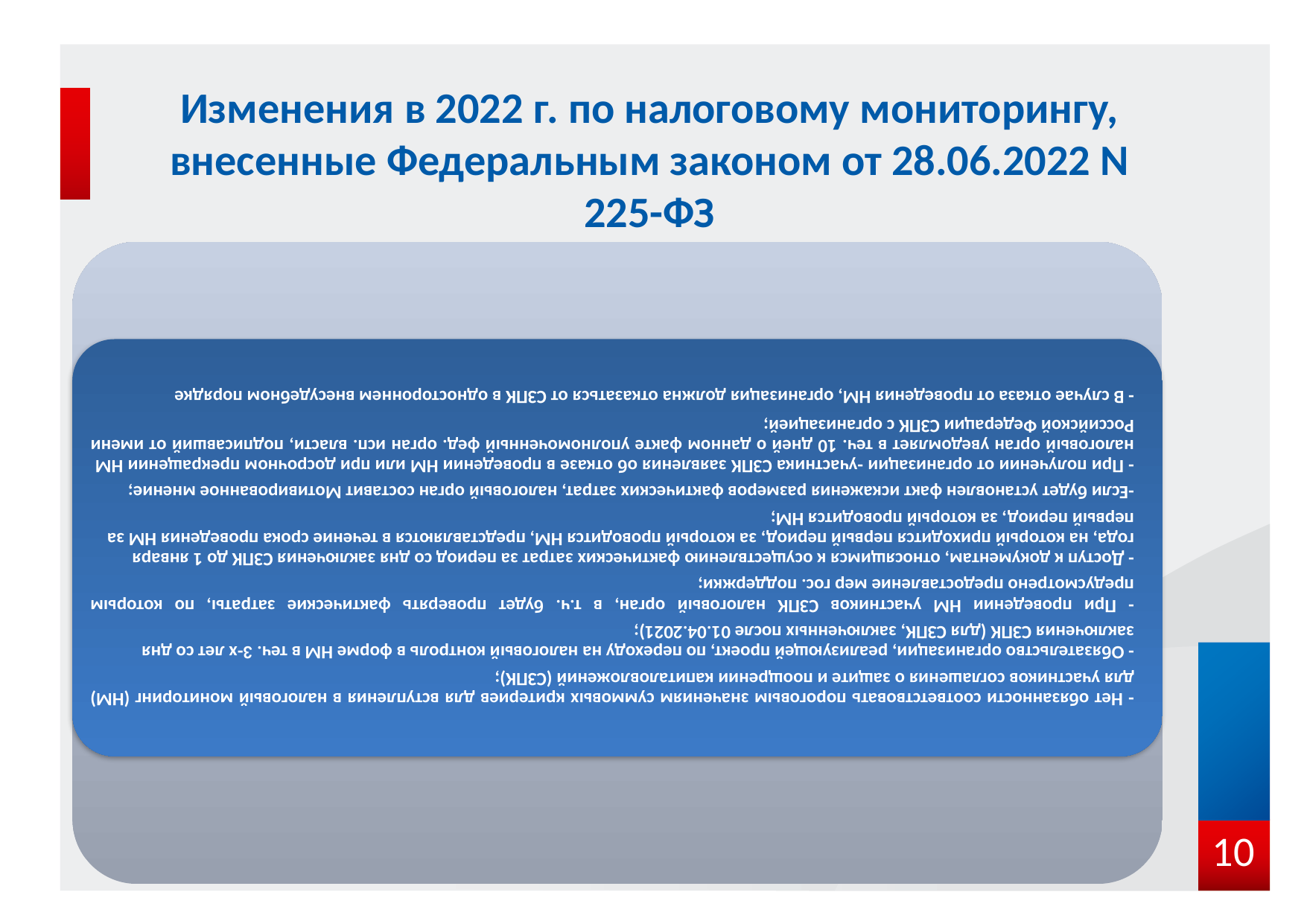

# Изменения в 2022 г. по налоговому мониторингу, внесенные Федеральным законом от 28.06.2022 N 225-ФЗ

- Нет обязанности соответствовать пороговым значениям суммовых критериев для вступления в налоговый мониторинг (НМ) для участников соглашения о защите и поощрении капиталовложений (СЗПК);
- Обязательство организации, реализующей проект, по переходу на налоговый контроль в форме НМ в теч. 3-х лет со дня заключения СЗПК (для СЗПК, заключенных после 01.04.2021);
- При проведении НМ участников СЗПК налоговый орган, в т.ч. будет проверять фактические затраты, по которым предусмотрено предоставление мер гос. поддержки;
- Доступ к документам, относящимся к осуществлению фактических затрат за период со дня заключения СЗПК до 1 января года, на который приходится первый период, за который проводится НМ, представляются в течение срока проведения НМ за первый период, за который проводится НМ;
-Если будет установлен факт искажения размеров фактических затрат, налоговый орган составит Мотивированное мнение;
- При получении от организации -участника СЗПК заявления об отказе в проведении НМ или при досрочном прекращении НМ  налоговый орган уведомляет в теч. 10 дней о данном факте уполномоченный фед. орган исп. власти, подписавший от имени Российской Федерации СЗПК с организацией;
- В случае отказа от проведения НМ, организация должна отказаться от СЗПК в одностороннем внесудебном порядке
10